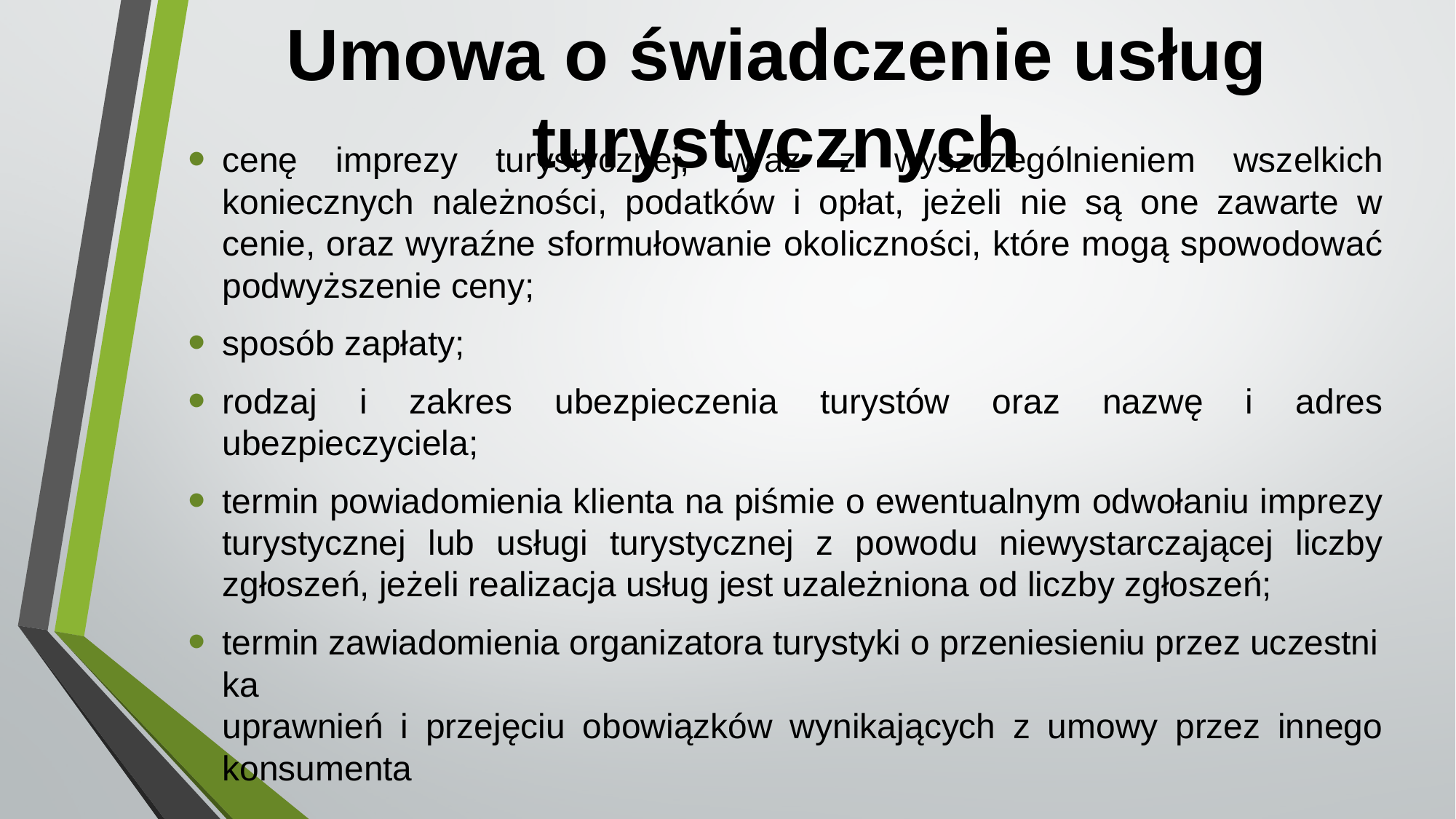

# Umowa o świadczenie usług turystycznych
cenę imprezy turystycznej, wraz z wyszczególnieniem wszelkich koniecznych należności, podatków i opłat, jeżeli nie są one zawarte w cenie, oraz wyraźne sformułowanie okoliczności, które mogą spowodować podwyższenie ceny;
sposób zapłaty;
rodzaj i zakres ubezpieczenia turystów oraz nazwę i adres ubezpieczyciela;
termin powiadomienia klienta na piśmie o ewentualnym odwołaniu imprezy turystycznej lub usługi turystycznej z powodu niewystarczającej liczby zgłoszeń, jeżeli realizacja usług jest uzależniona od liczby zgłoszeń;
termin zawiadomienia organizatora turystyki o przeniesieniu przez uczestnika 
uprawnień i przejęciu obowiązków wynikających z umowy przez innego konsumenta